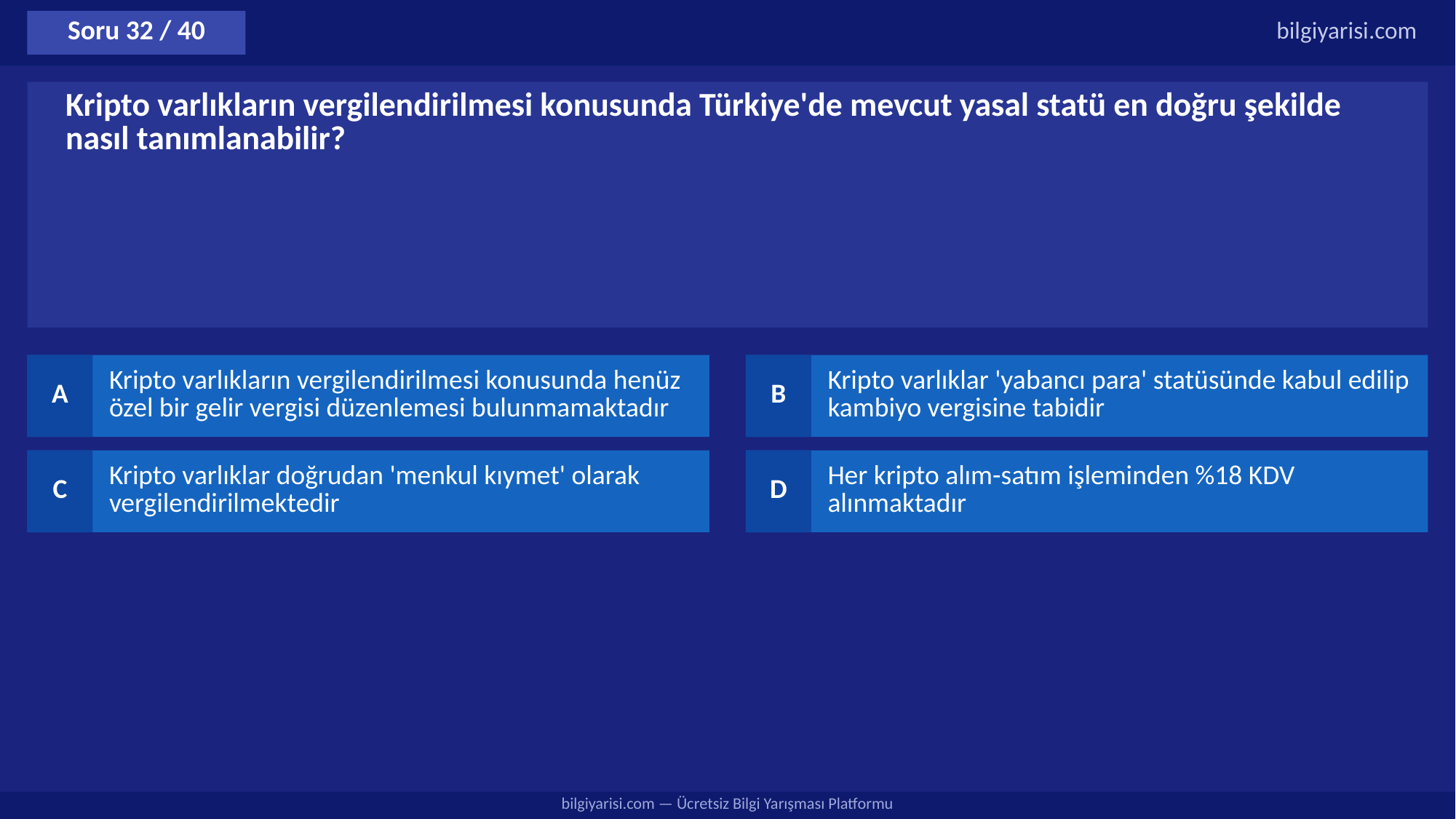

Soru 32 / 40
bilgiyarisi.com

Kripto varlıkların vergilendirilmesi konusunda Türkiye'de mevcut yasal statü en doğru şekilde nasıl tanımlanabilir?

A
Kripto varlıkların vergilendirilmesi konusunda henüz özel bir gelir vergisi düzenlemesi bulunmamaktadır

B
Kripto varlıklar 'yabancı para' statüsünde kabul edilip kambiyo vergisine tabidir

C
Kripto varlıklar doğrudan 'menkul kıymet' olarak vergilendirilmektedir

D
Her kripto alım-satım işleminden %18 KDV alınmaktadır
bilgiyarisi.com — Ücretsiz Bilgi Yarışması Platformu